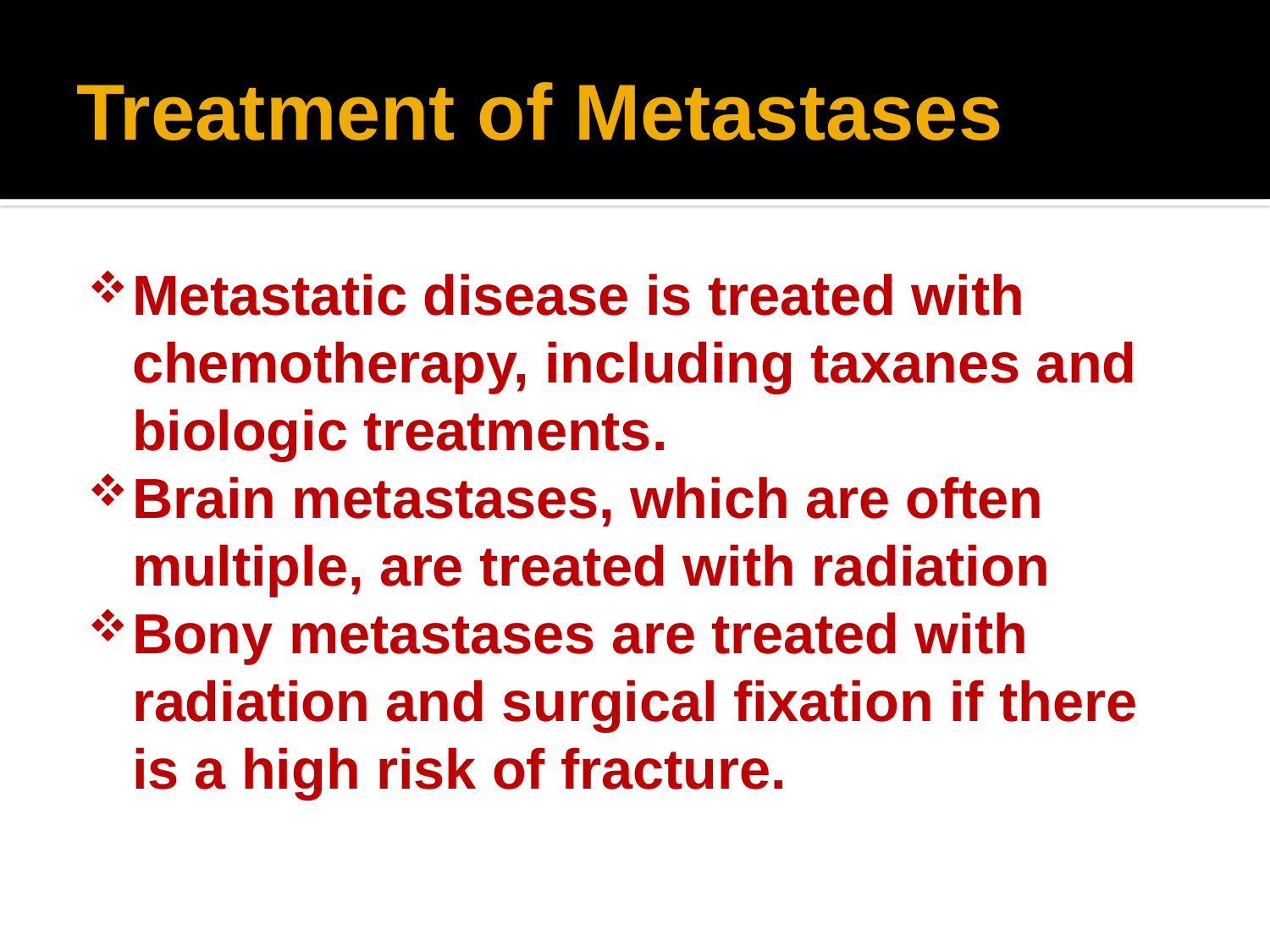

# Treatment of Metastases
Metastatic disease is treated with chemotherapy, including taxanes and biologic treatments.
Brain metastases, which are often multiple, are treated with radiation
Bony metastases are treated with radiation and surgical fixation if there is a high risk of fracture.